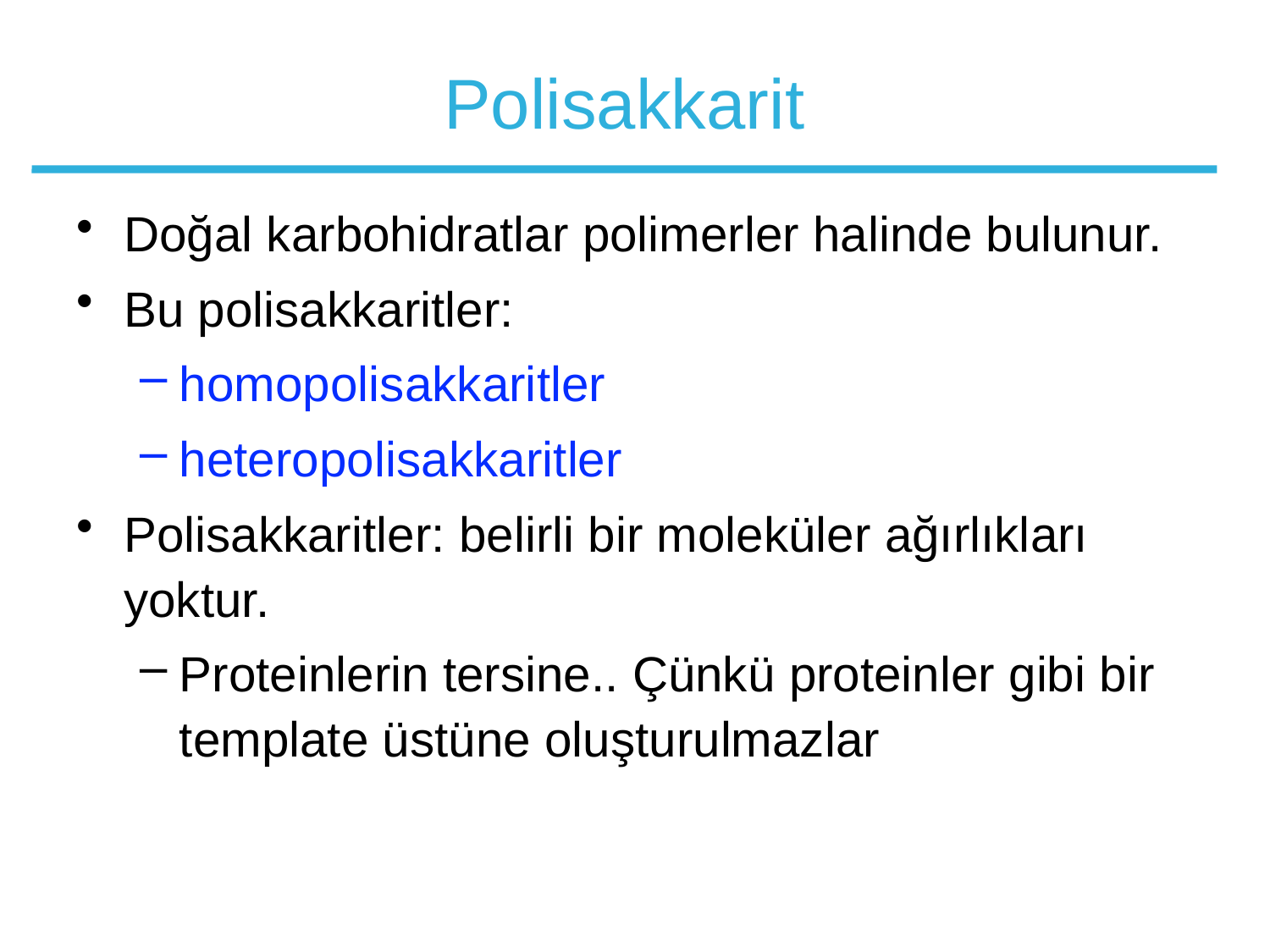

# Polisakkarit

Doğal karbohidratlar polimerler halinde bulunur.
Bu polisakkaritler:
homopolisakkaritler
heteropolisakkaritler
Polisakkaritler: belirli bir moleküler ağırlıkları yoktur.
Proteinlerin tersine.. Çünkü proteinler gibi bir template üstüne oluşturulmazlar